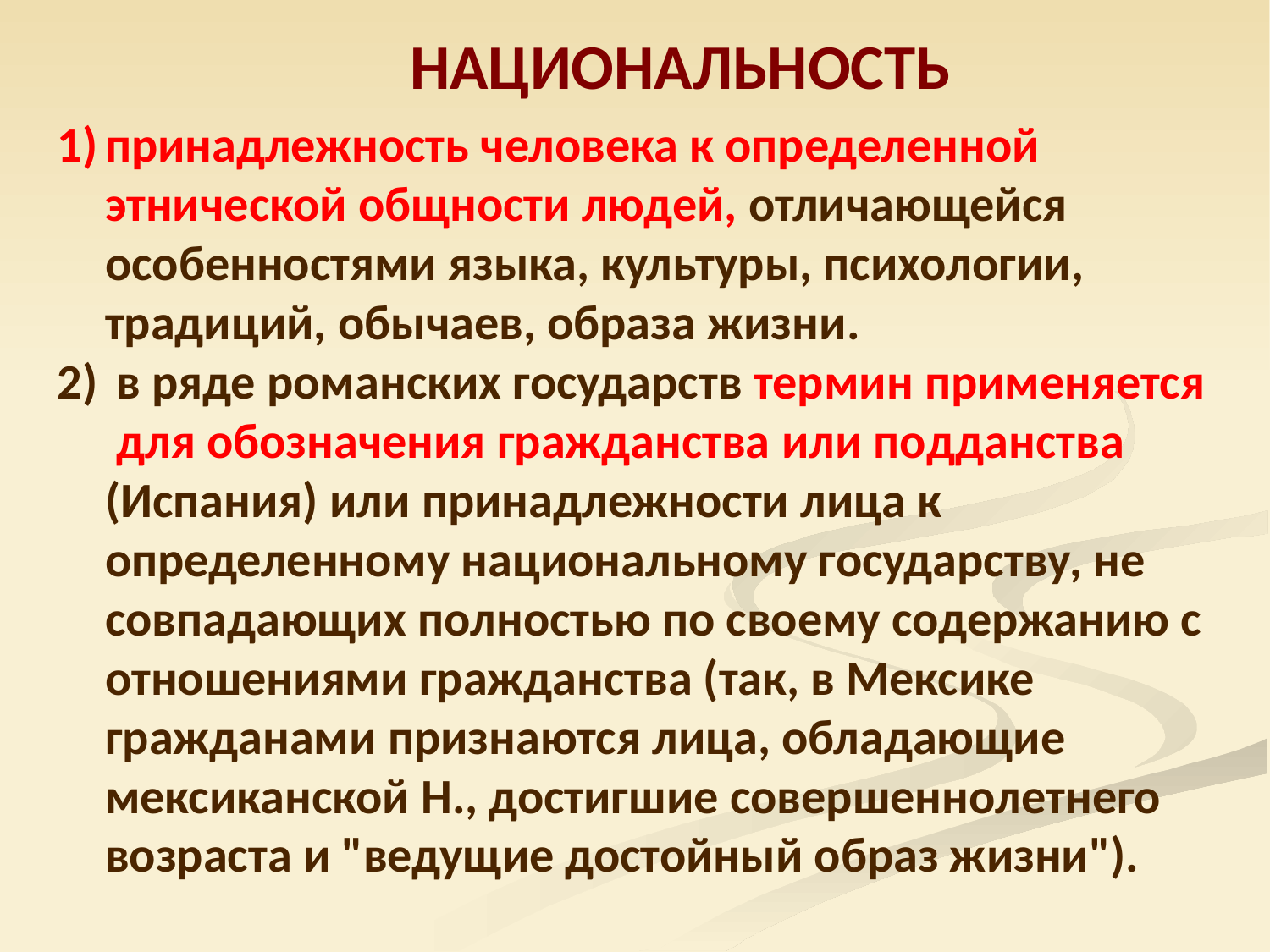

НАЦИОНАЛЬНОСТЬ
принадлежность человека к определенной этнической общности людей, отличающейся особенностями языка, культуры, психологии, традиций, обычаев, образа жизни.
 в ряде романских государств термин применяется  для обозначения гражданства или подданства (Испания) или принадлежности лица к определенному национальному государству, не совпадающих полностью по своему содержанию с отношениями гражданства (так, в Мексике гражданами признаются лица, обладающие мексиканской Н., достигшие совершеннолетнего возраста и "ведущие достойный образ жизни").